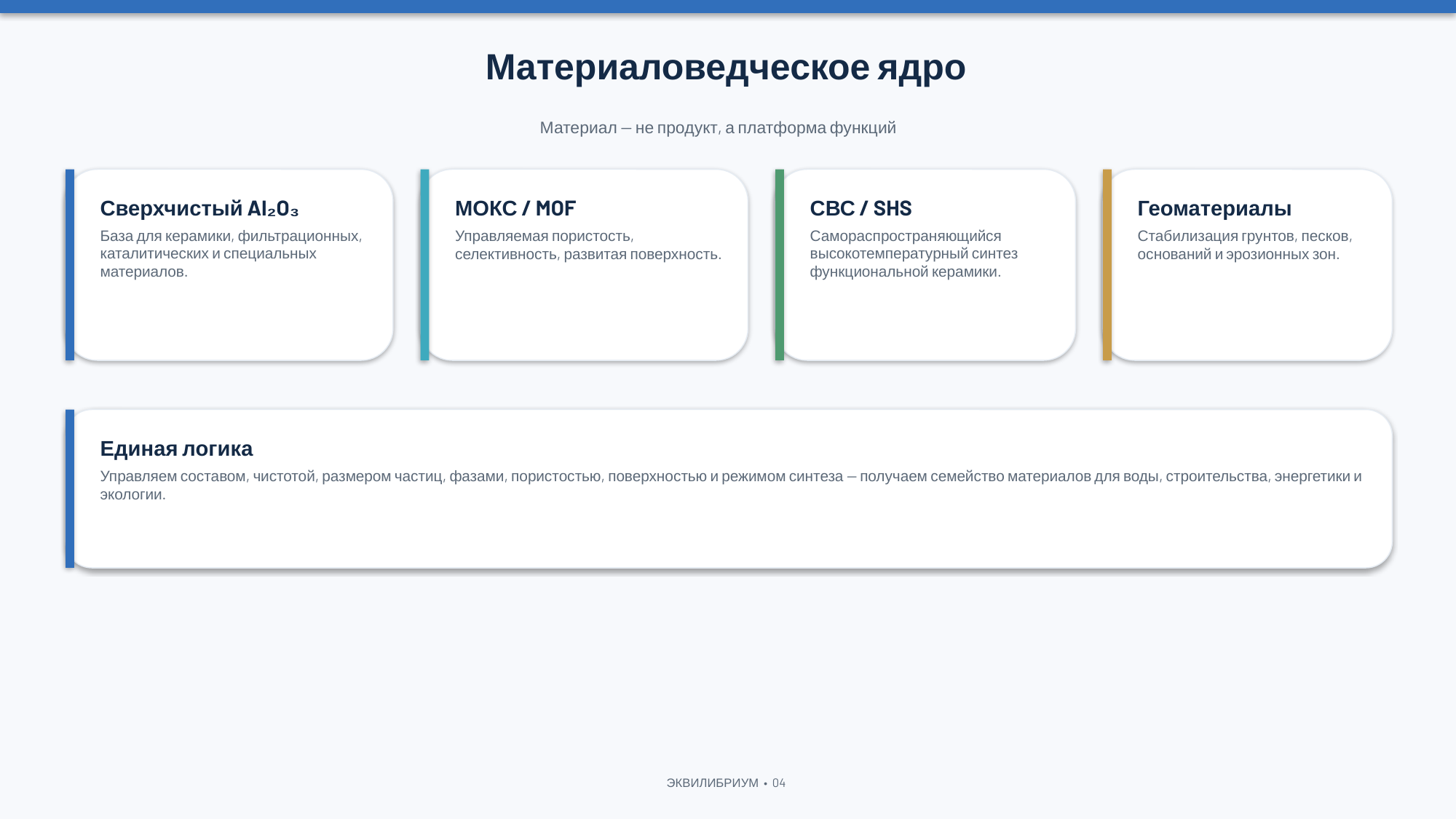

Материаловедческое ядро
Материал — не продукт, а платформа функций

Сверхчистый Al₂O₃
База для керамики, фильтрационных, каталитических и специальных материалов.
МОКС / MOF
Управляемая пористость, селективность, развитая поверхность.
СВС / SHS
Самораспространяющийся высокотемпературный синтез функциональной керамики.
Геоматериалы
Стабилизация грунтов, песков, оснований и эрозионных зон.

Единая логика
Управляем составом, чистотой, размером частиц, фазами, пористостью, поверхностью и режимом синтеза — получаем семейство материалов для воды, строительства, энергетики и экологии.
ЭКВИЛИБРИУМ  •  04